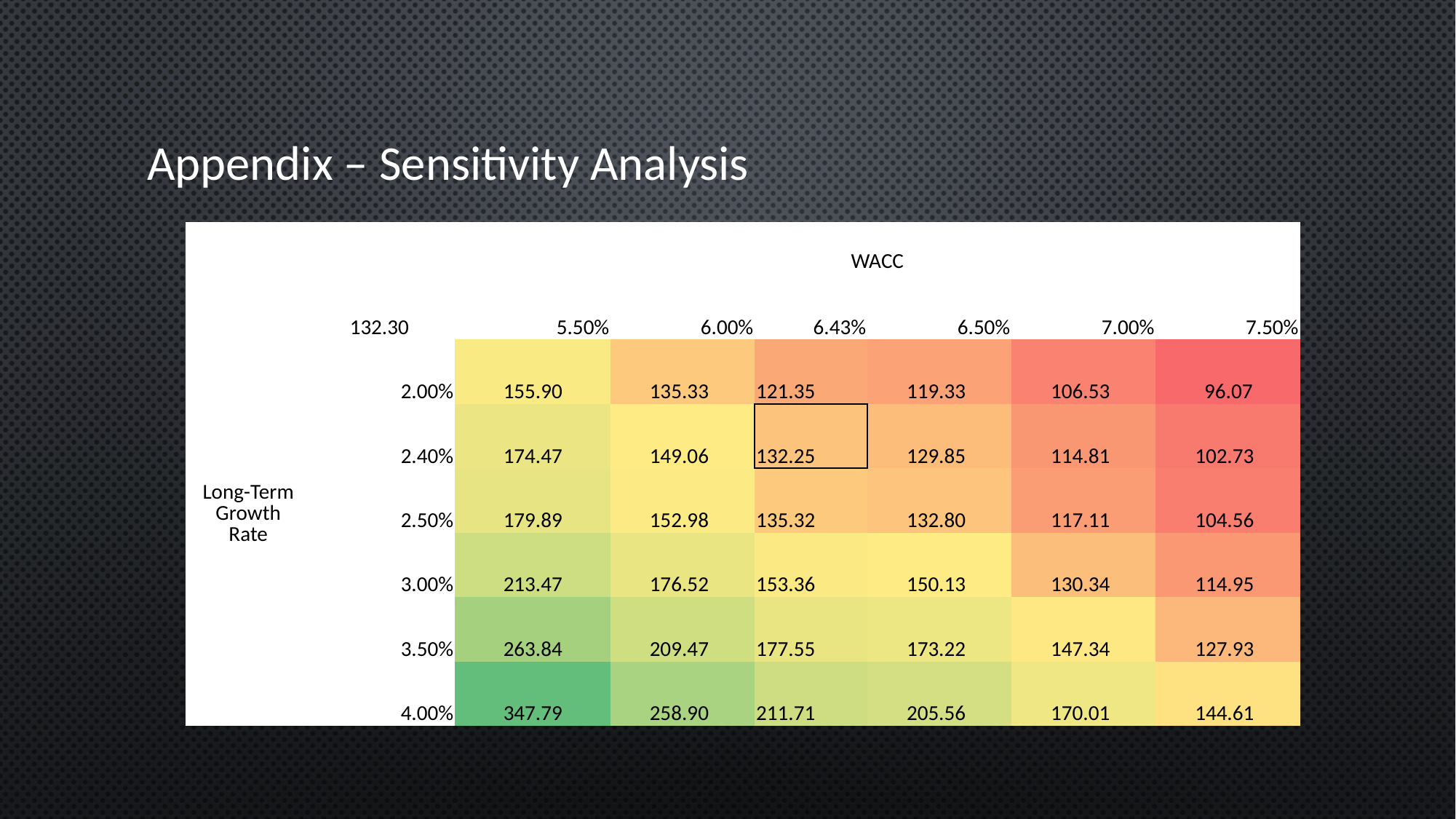

# Appendix – Sensitivity Analysis
|  |  | WACC |  |  |  |  |  |
| --- | --- | --- | --- | --- | --- | --- | --- |
| Long-Term Growth Rate | 132.30 | 5.50% | 6.00% | 6.43% | 6.50% | 7.00% | 7.50% |
|  | 2.00% | 155.90 | 135.33 | 121.35 | 119.33 | 106.53 | 96.07 |
|  | 2.40% | 174.47 | 149.06 | 132.25 | 129.85 | 114.81 | 102.73 |
|  | 2.50% | 179.89 | 152.98 | 135.32 | 132.80 | 117.11 | 104.56 |
|  | 3.00% | 213.47 | 176.52 | 153.36 | 150.13 | 130.34 | 114.95 |
|  | 3.50% | 263.84 | 209.47 | 177.55 | 173.22 | 147.34 | 127.93 |
|  | 4.00% | 347.79 | 258.90 | 211.71 | 205.56 | 170.01 | 144.61 |